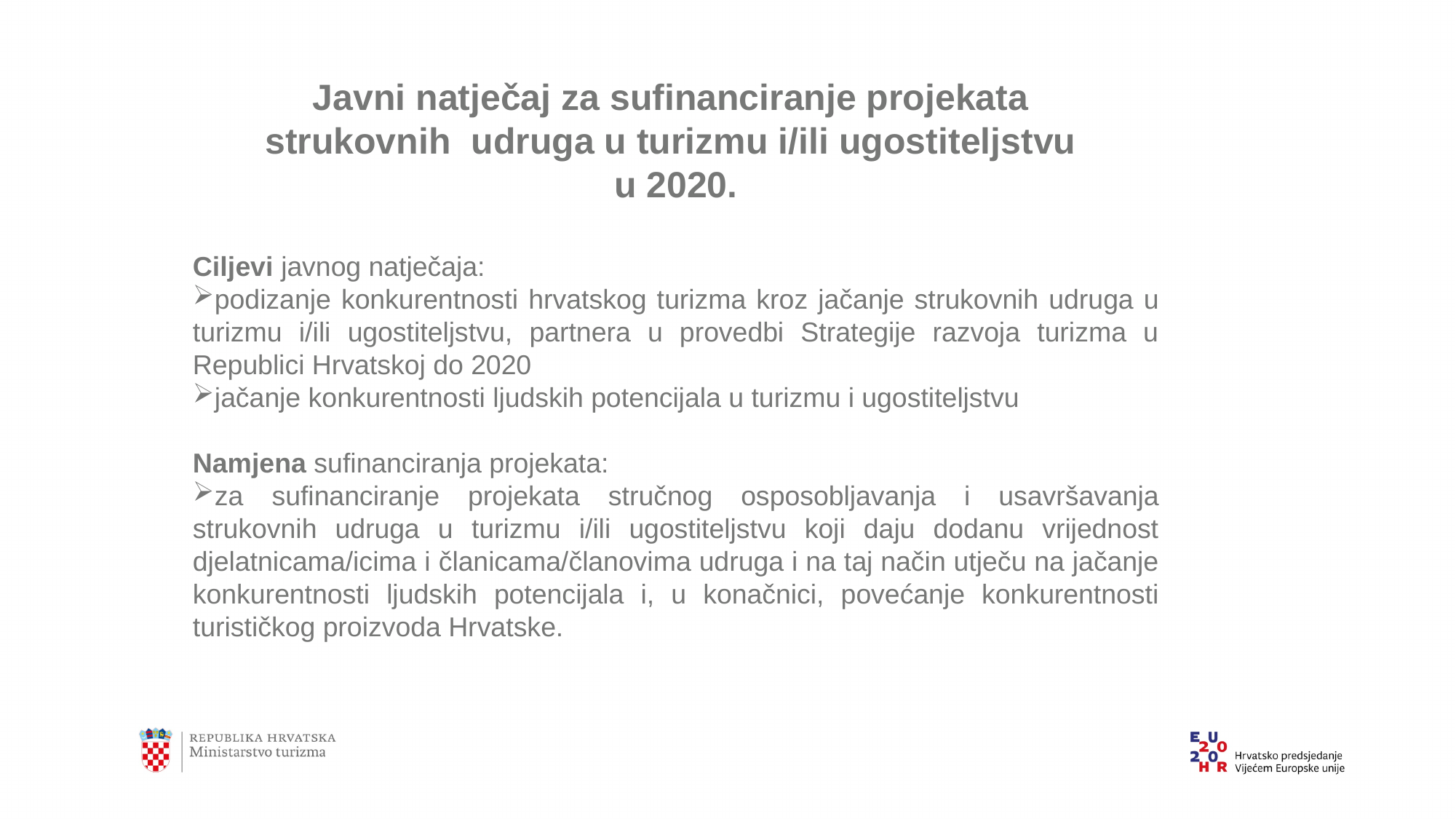

Javni natječaj za sufinanciranje projekata
strukovnih  udruga u turizmu i/ili ugostiteljstvu
u 2020.

Ciljevi javnog natječaja:
podizanje konkurentnosti hrvatskog turizma kroz jačanje strukovnih udruga u turizmu i/ili ugostiteljstvu, partnera u provedbi Strategije razvoja turizma u Republici Hrvatskoj do 2020
jačanje konkurentnosti ljudskih potencijala u turizmu i ugostiteljstvu

Namjena sufinanciranja projekata:
za sufinanciranje projekata stručnog osposobljavanja i usavršavanja strukovnih udruga u turizmu i/ili ugostiteljstvu koji daju dodanu vrijednost djelatnicama/icima i članicama/članovima udruga i na taj način utječu na jačanje konkurentnosti ljudskih potencijala i, u konačnici, povećanje konkurentnosti turističkog proizvoda Hrvatske.